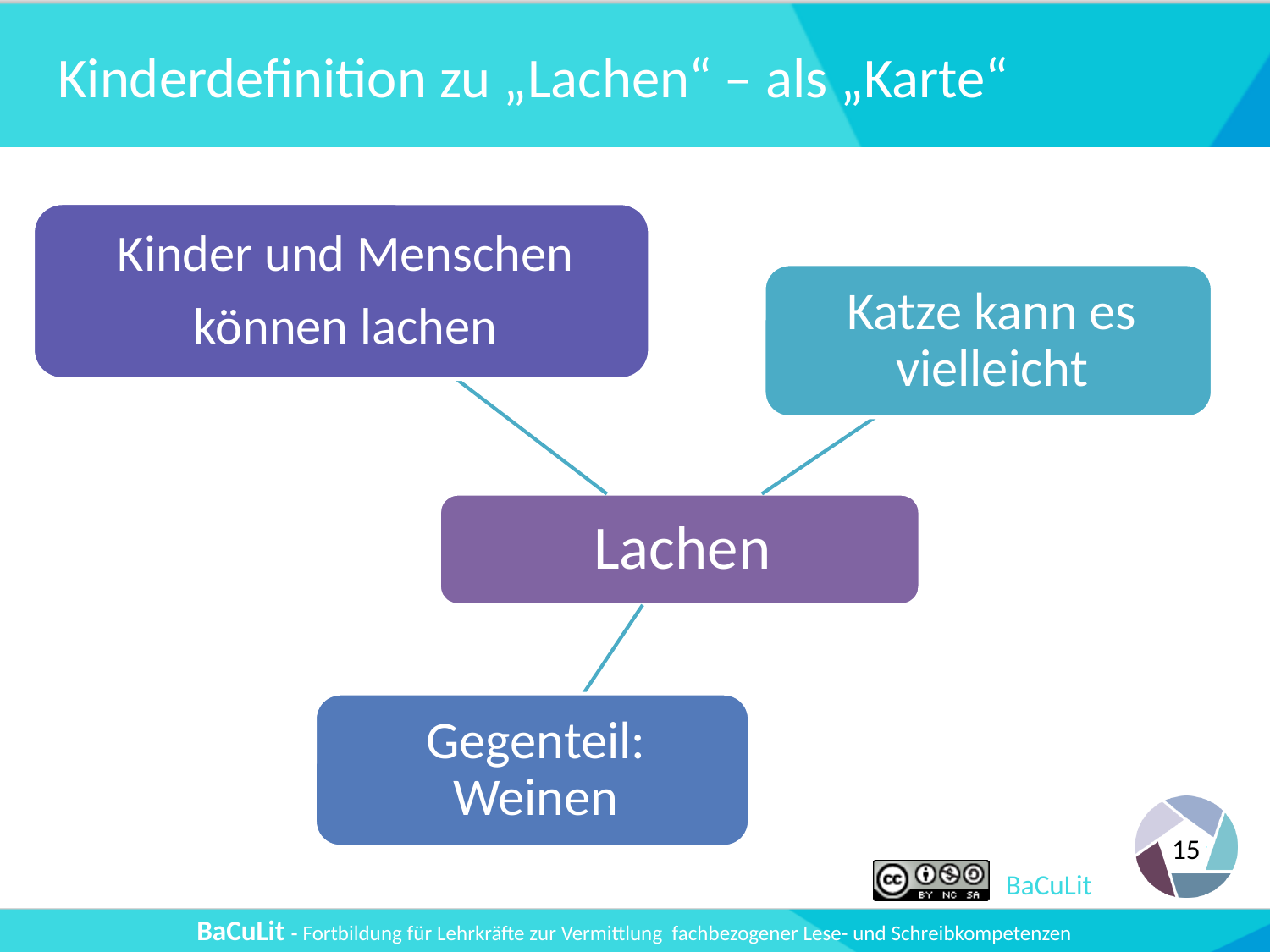

# Kinderdefinition zu „Lachen“ – als „Karte“
Lachen
Kinder und Menschen
können lachen
Gegenteil: Weinen
Katze kann es vielleicht